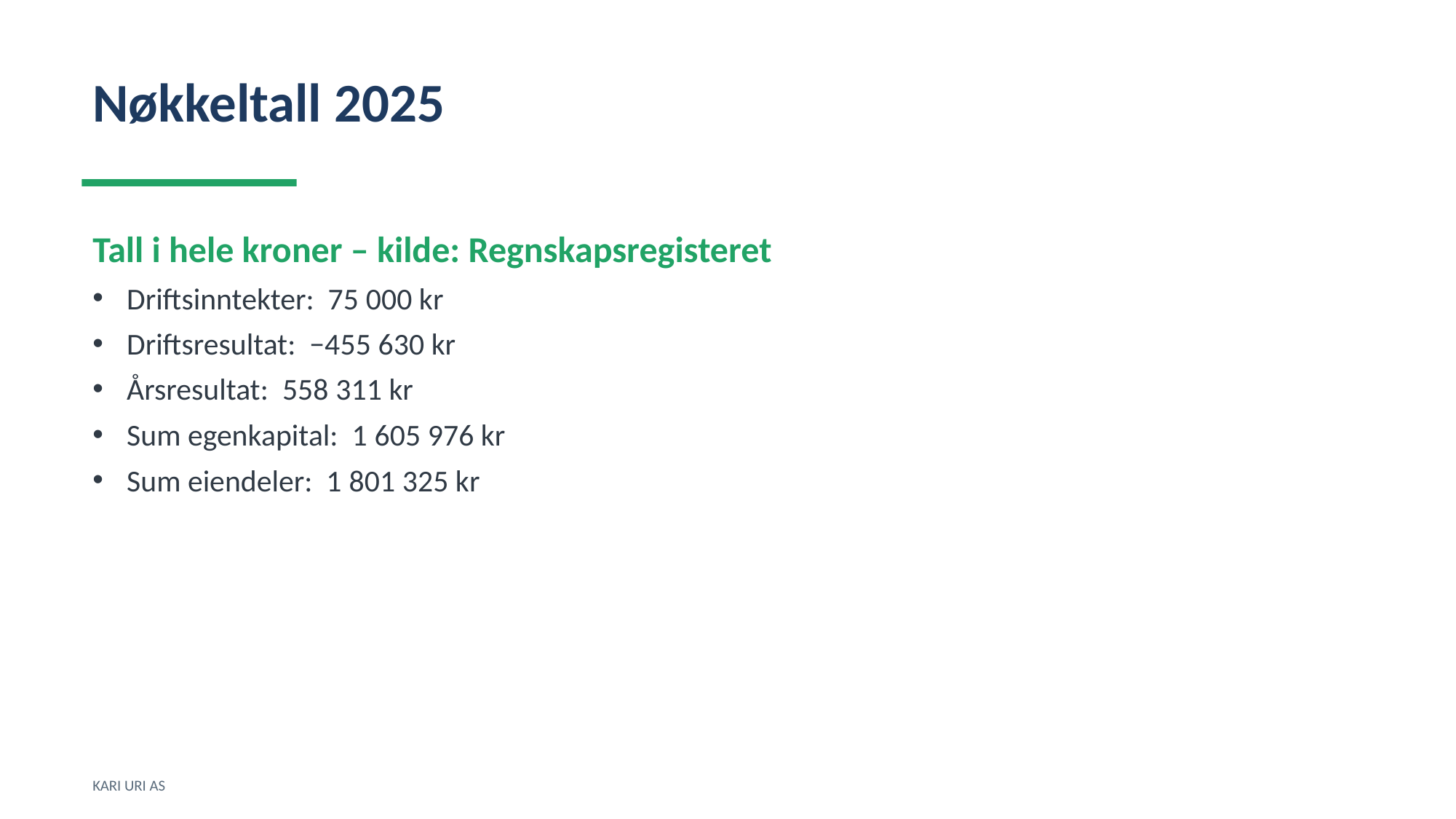

Nøkkeltall 2025

Tall i hele kroner – kilde: Regnskapsregisteret
Driftsinntekter:  75 000 kr
Driftsresultat:  −455 630 kr
Årsresultat:  558 311 kr
Sum egenkapital:  1 605 976 kr
Sum eiendeler:  1 801 325 kr
KARI URI AS